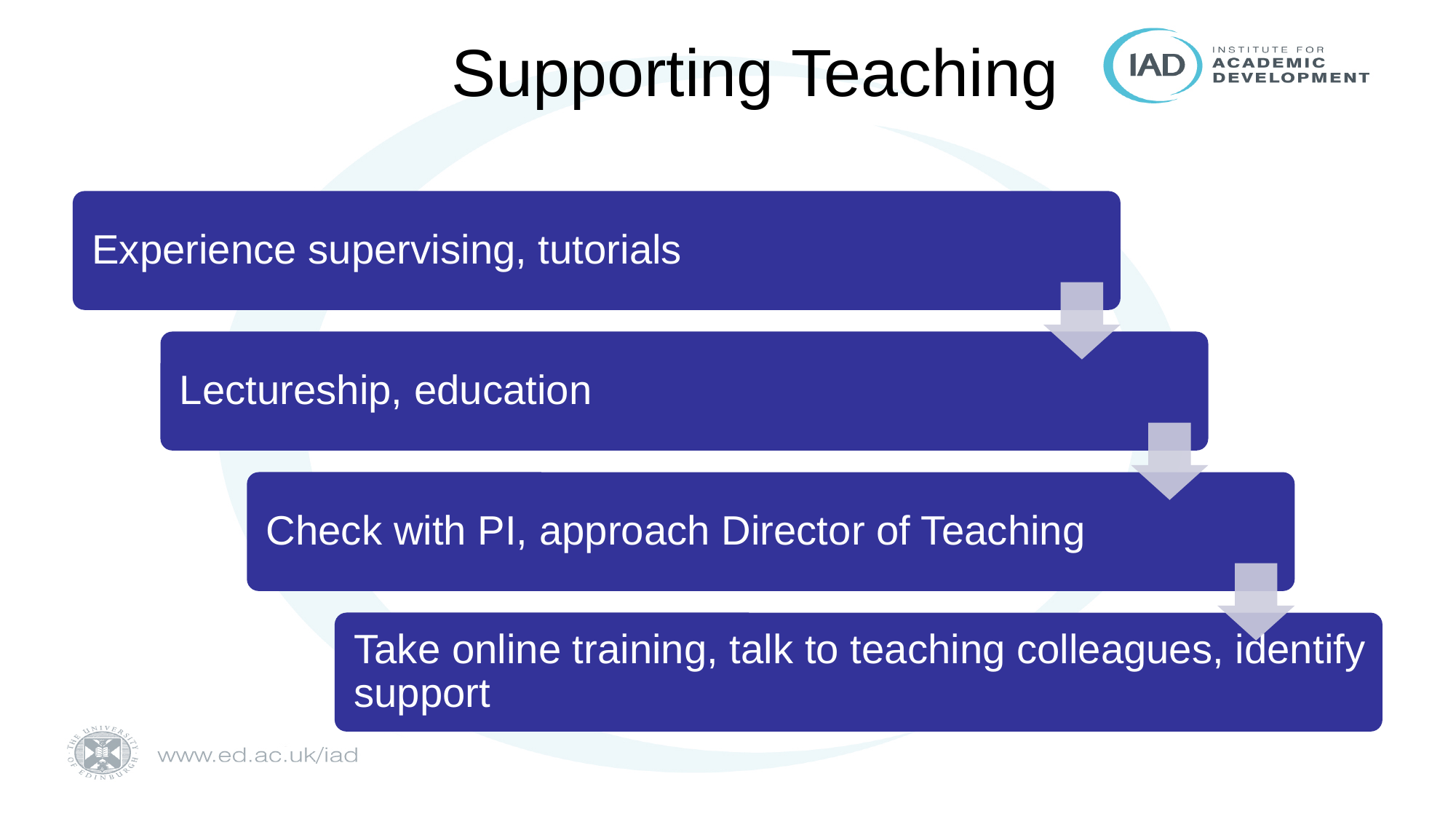

# Supporting Teaching
Experience supervising, tutorials
Lectureship, education
Check with PI, approach Director of Teaching
Take online training, talk to teaching colleagues, identify support